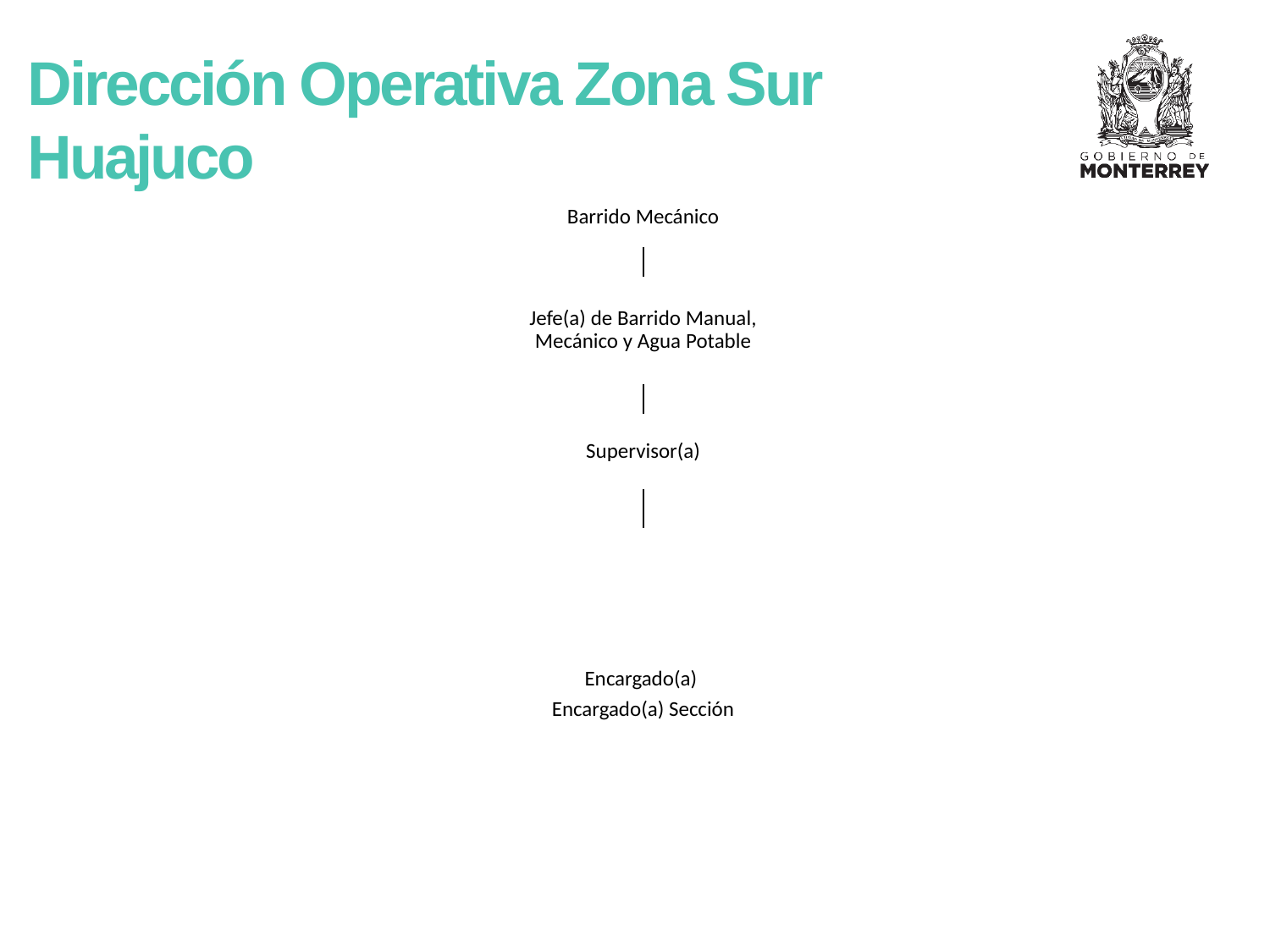

Dirección Operativa Zona Sur Huajuco
Barrido Mecánico
Jefe(a) de Barrido Manual, Mecánico y Agua Potable
Supervisor(a)
Encargado(a)
Encargado(a) Sección